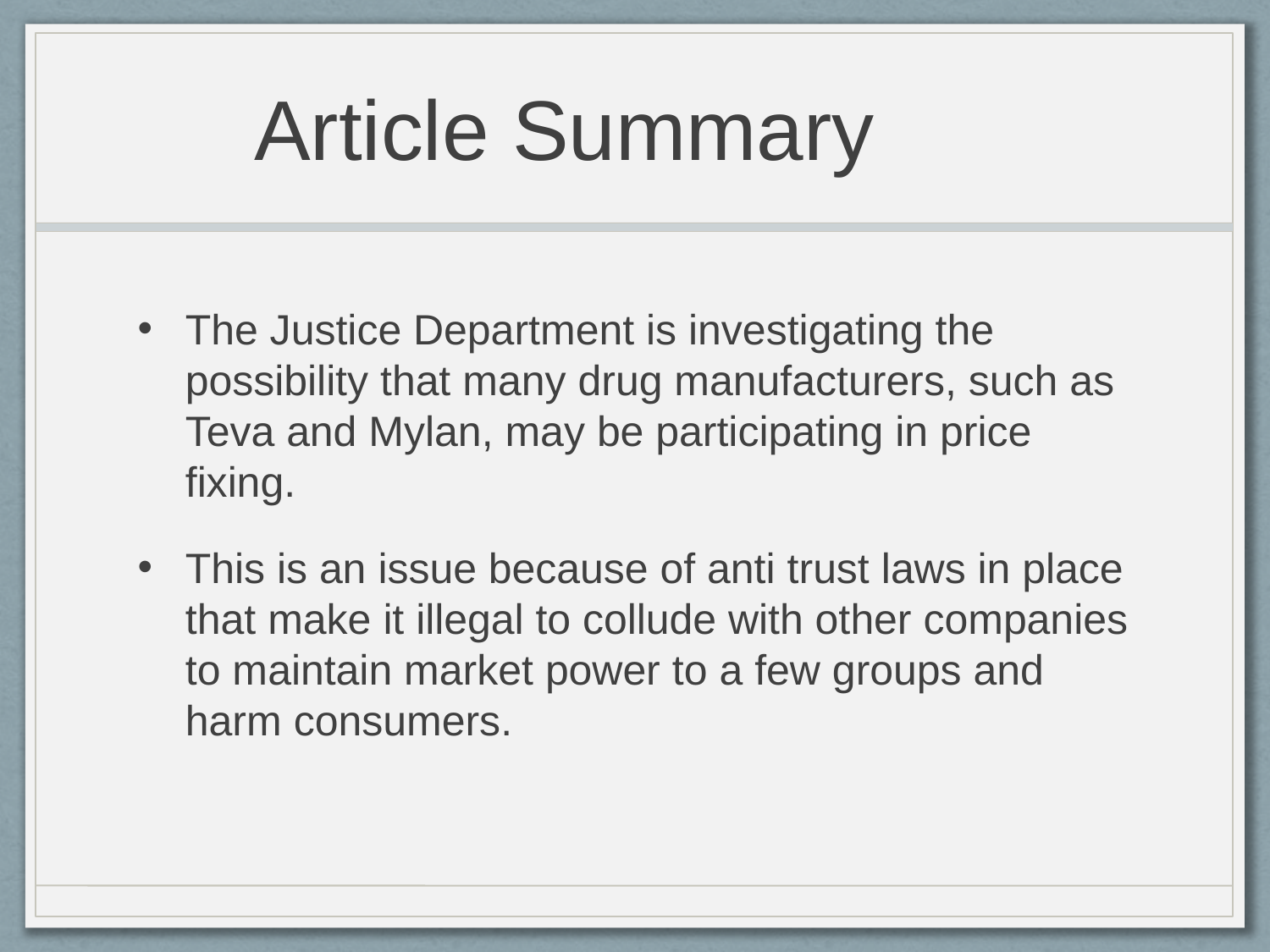

# Article Summary
The Justice Department is investigating the possibility that many drug manufacturers, such as Teva and Mylan, may be participating in price fixing.
This is an issue because of anti trust laws in place that make it illegal to collude with other companies to maintain market power to a few groups and harm consumers.